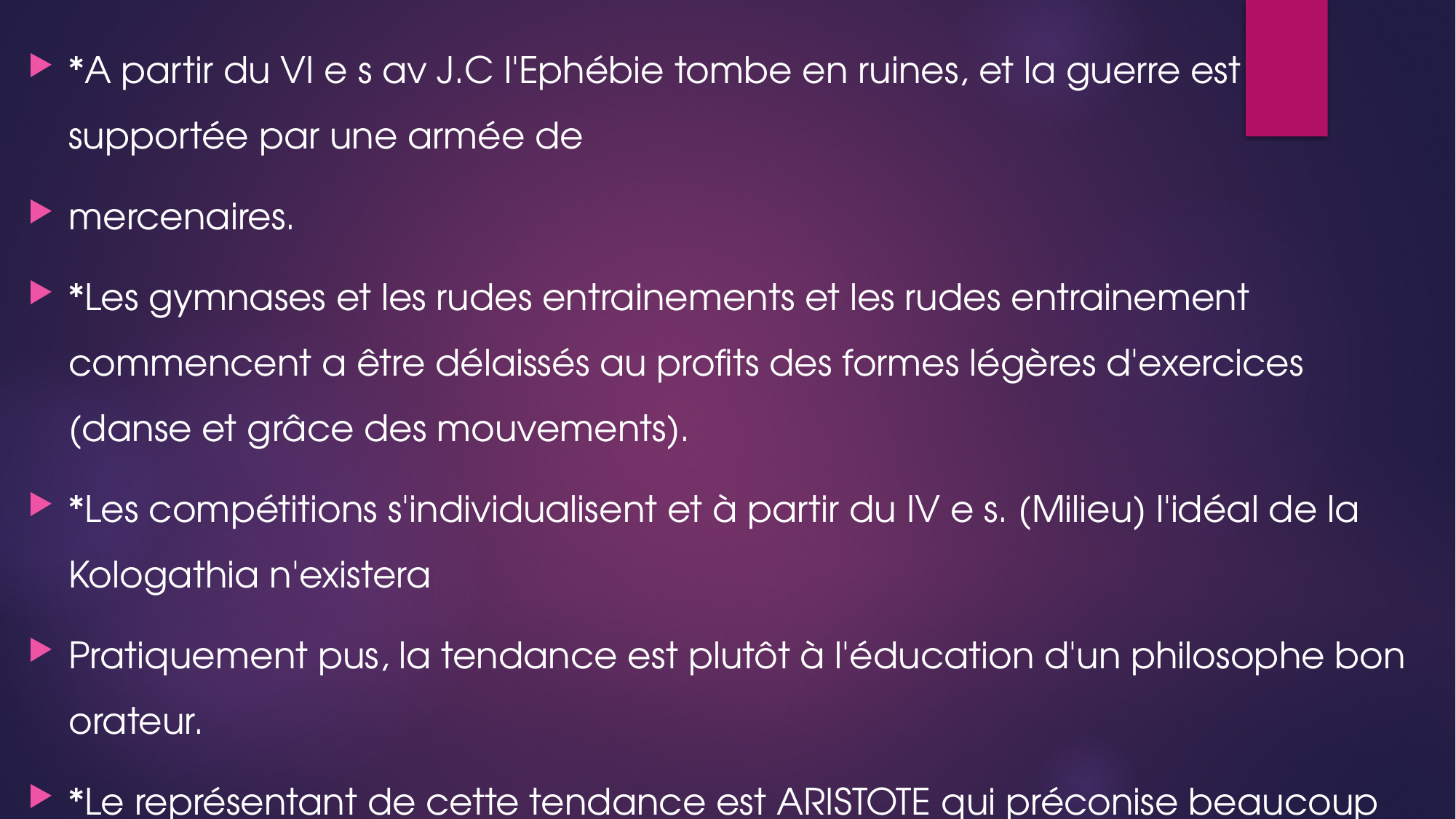

*A partir du VI e s av J.C l'Ephébie tombe en ruines, et la guerre est supportée par une armée de
mercenaires.
*Les gymnases et les rudes entrainements et les rudes entrainement commencent a être délaissés au profits des formes légères d'exercices (danse et grâce des mouvements).
*Les compétitions s'individualisent et à partir du IV e s. (Milieu) l'idéal de la Kologathia n'existera
Pratiquement pus, la tendance est plutôt à l'éducation d'un philosophe bon orateur.
*Le représentant de cette tendance est ARISTOTE qui préconise beaucoup plus une gymnastique de maintient et de prophylaxie (contre le culte de l'athlète